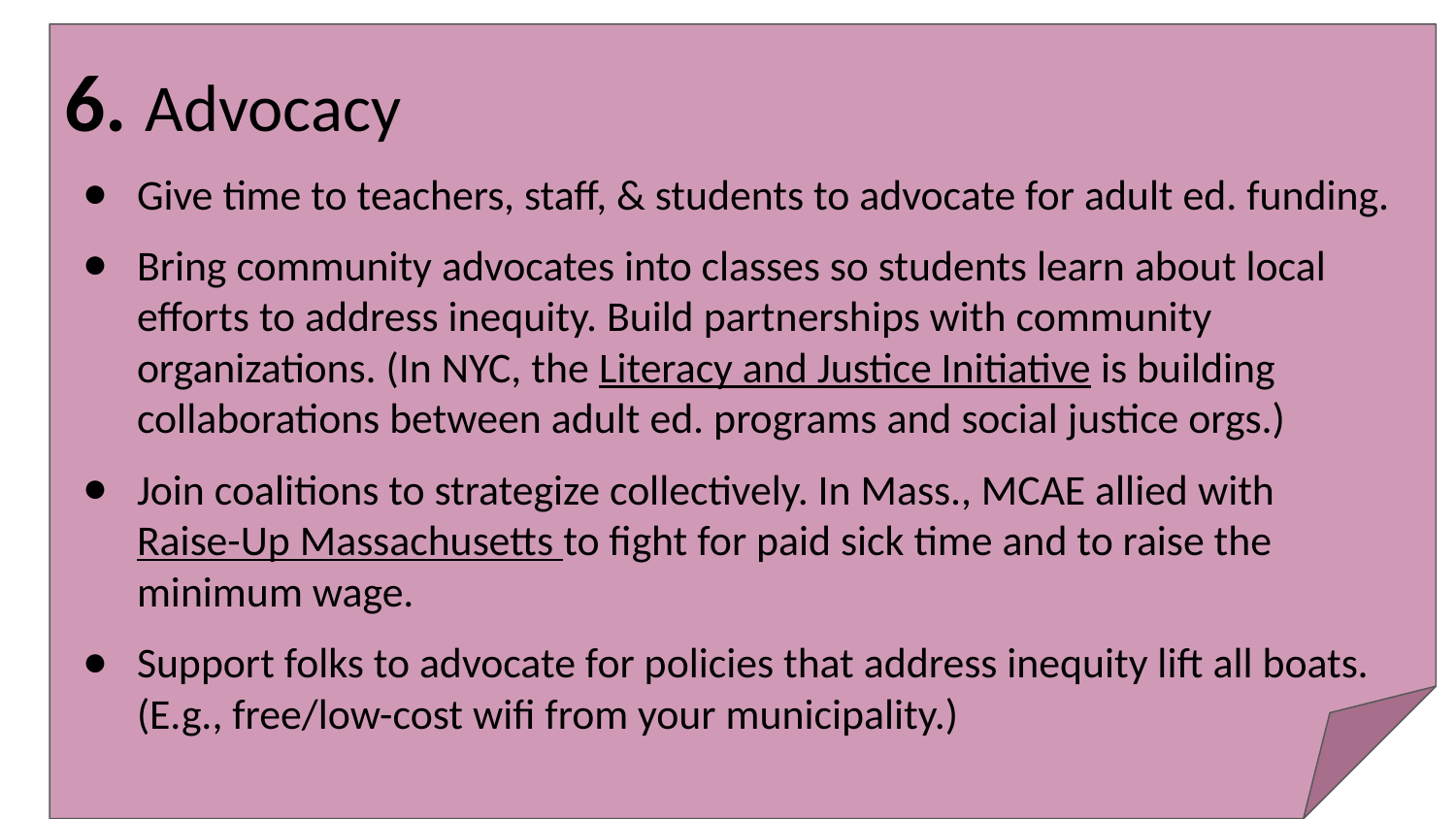

# 6. Advocacy
Give time to teachers, staff, & students to advocate for adult ed. funding.
Bring community advocates into classes so students learn about local efforts to address inequity. Build partnerships with community organizations. (In NYC, the Literacy and Justice Initiative is building collaborations between adult ed. programs and social justice orgs.)
Join coalitions to strategize collectively. In Mass., MCAE allied with Raise-Up Massachusetts to fight for paid sick time and to raise the minimum wage.
Support folks to advocate for policies that address inequity lift all boats. (E.g., free/low-cost wifi from your municipality.)